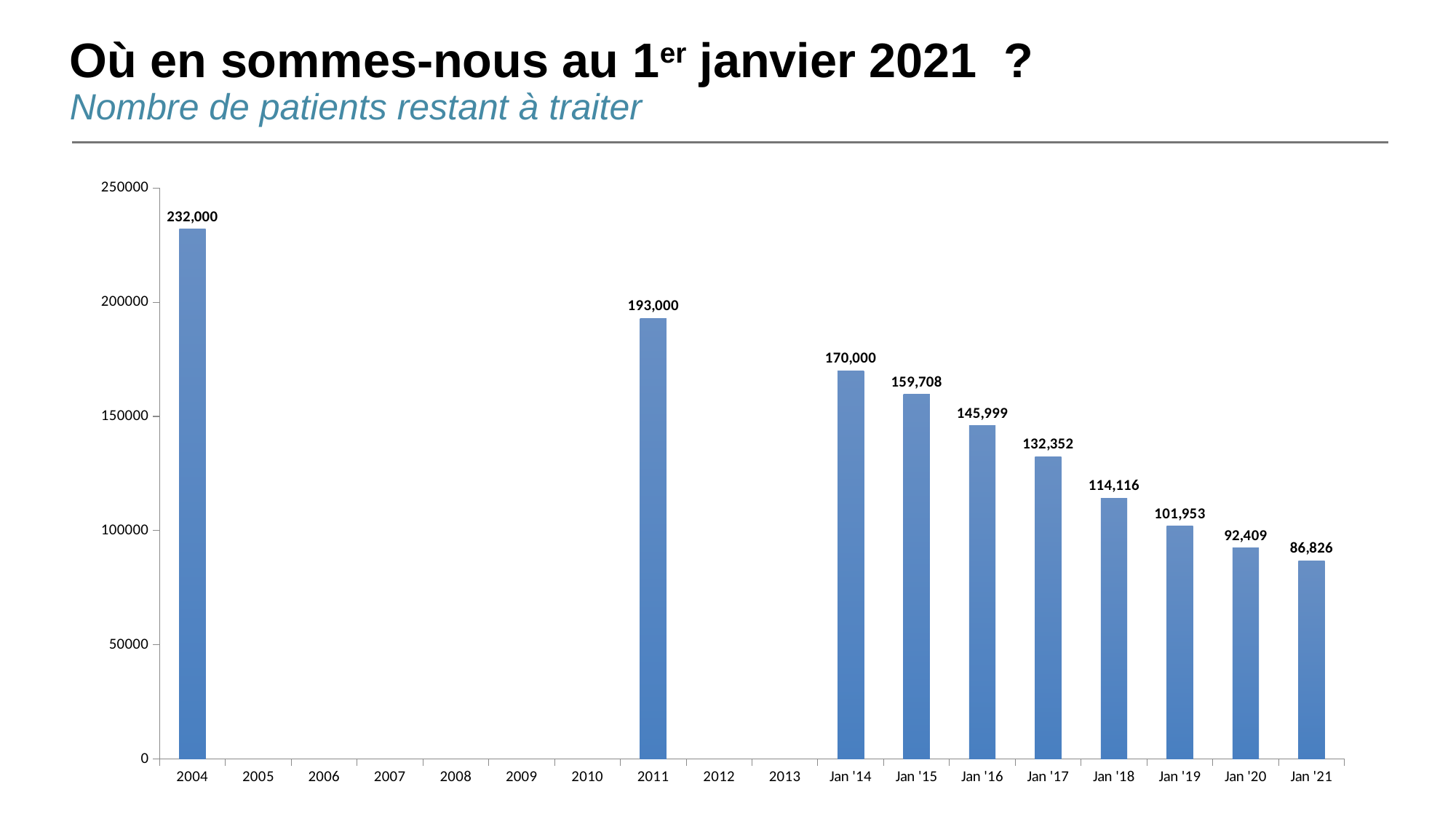

# Où en sommes-nous au 1er janvier 2021  ? Nombre de patients restant à traiter

### Chart

| Category |  |
|---|---|
| 2004 | 232000.0 |
| 2005 | None |
| 2006 | None |
| 2007 | None |
| 2008 | None |
| 2009 | None |
| 2010 | None |
| 2011 | 193000.0 |
| 2012 | None |
| 2013 | None |
| Jan '14 | 170000.0 |
| Jan '15 | 159707.9 |
| Jan '16 | 145999.4 |
| Jan '17 | 132351.5 |
| Jan '18 | 114116.0 |
| Jan '19 | 101953.0 |
| Jan '20 | 92408.80157682046 |
| Jan '21 | 86826.10626361807 |